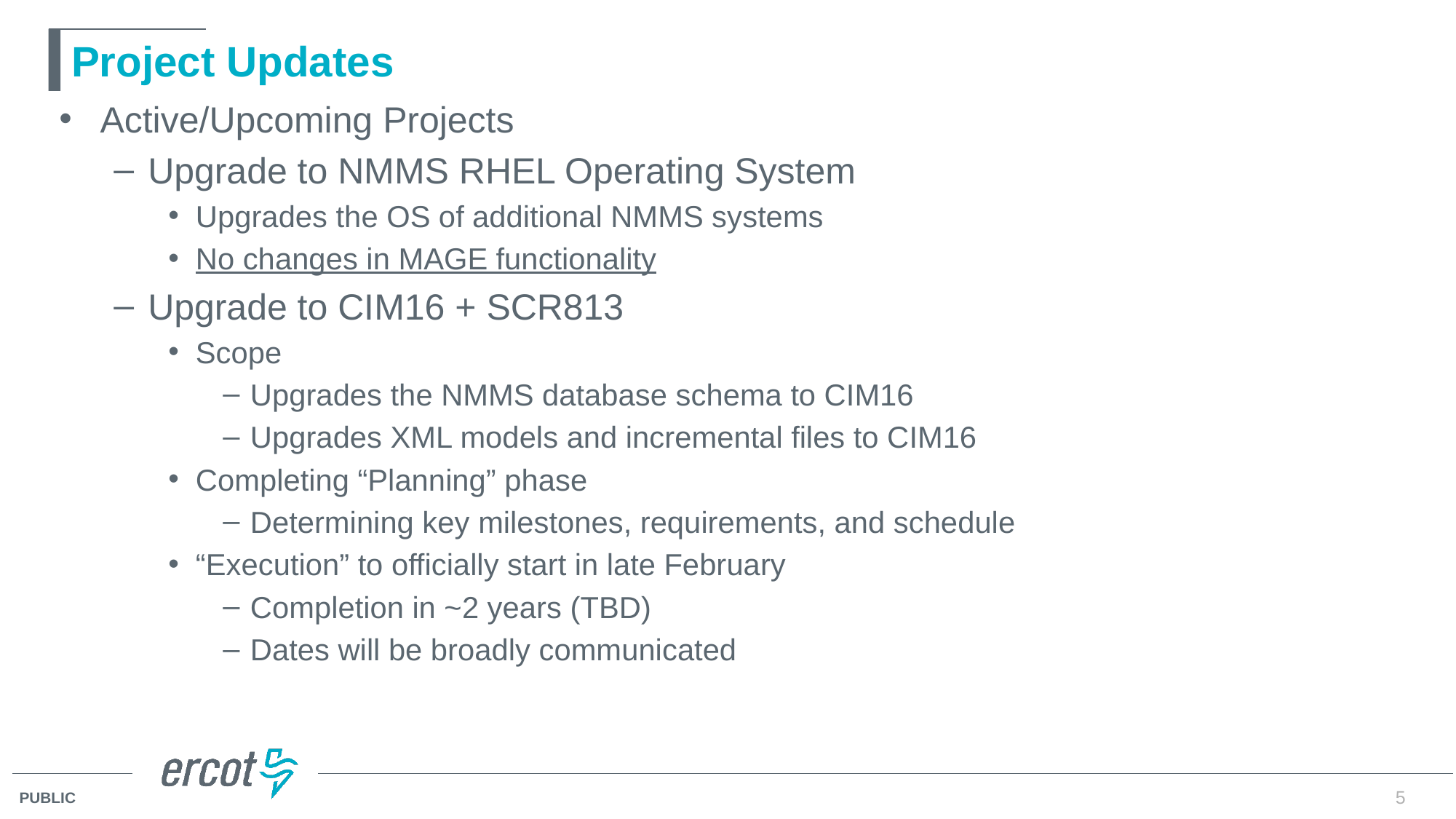

# Project Updates
Active/Upcoming Projects
Upgrade to NMMS RHEL Operating System
Upgrades the OS of additional NMMS systems
No changes in MAGE functionality
Upgrade to CIM16 + SCR813
Scope
Upgrades the NMMS database schema to CIM16
Upgrades XML models and incremental files to CIM16
Completing “Planning” phase
Determining key milestones, requirements, and schedule
“Execution” to officially start in late February
Completion in ~2 years (TBD)
Dates will be broadly communicated

5